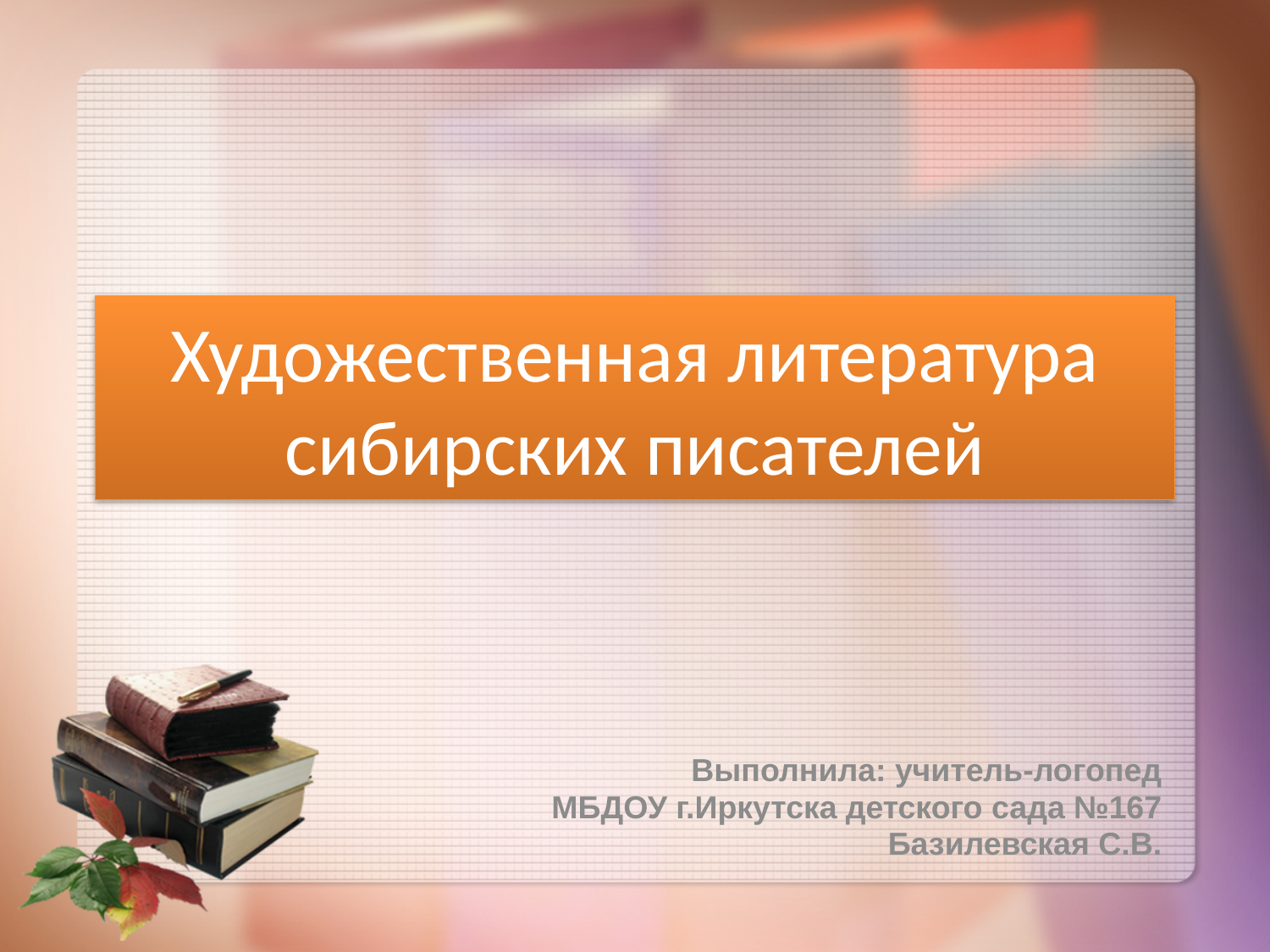

# Художественная литература сибирских писателей
Выполнила: учитель-логопед
МБДОУ г.Иркутска детского сада №167
Базилевская С.В.